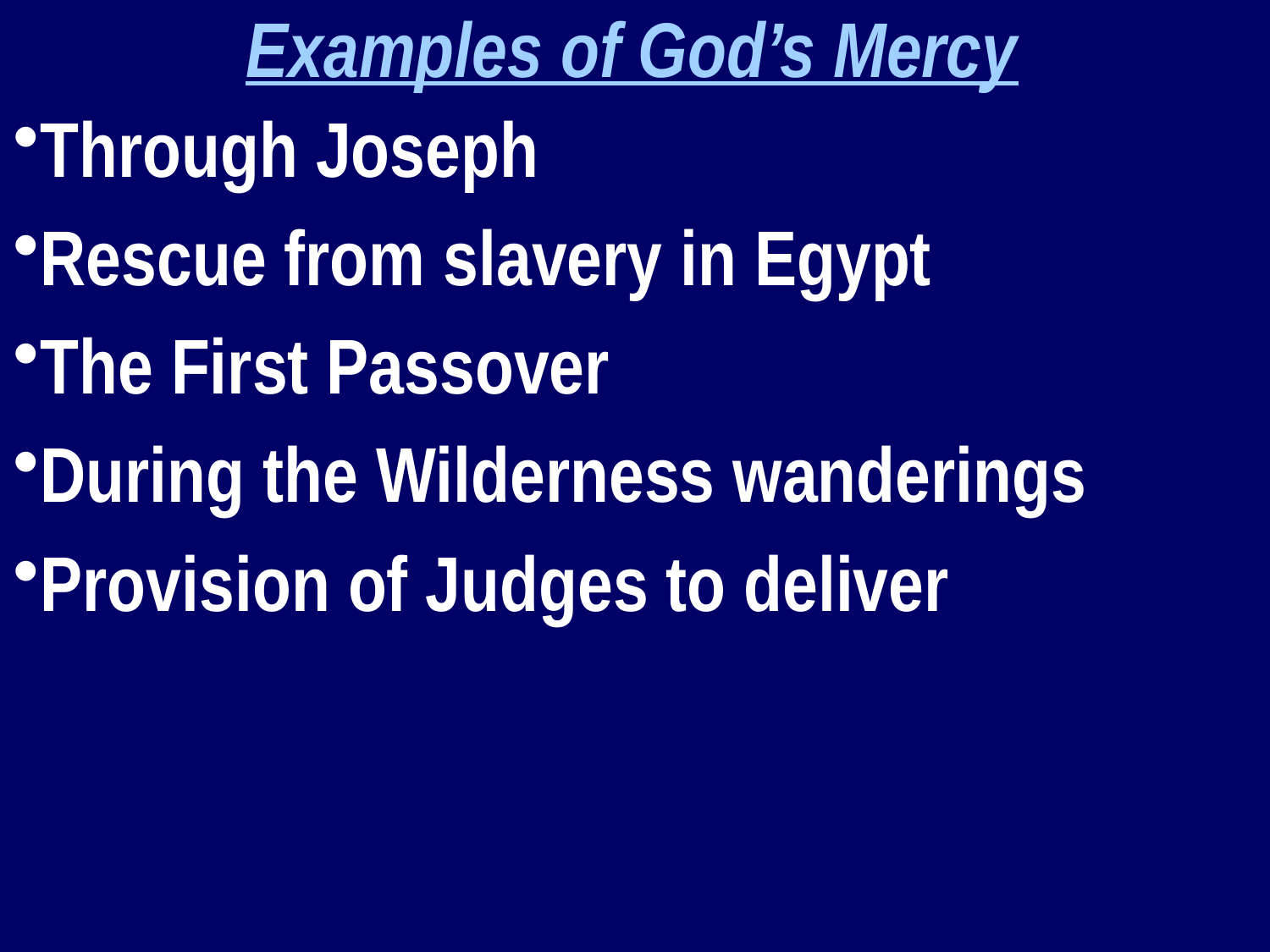

Examples of God’s Mercy
Through Joseph
Rescue from slavery in Egypt
The First Passover
During the Wilderness wanderings
Provision of Judges to deliver